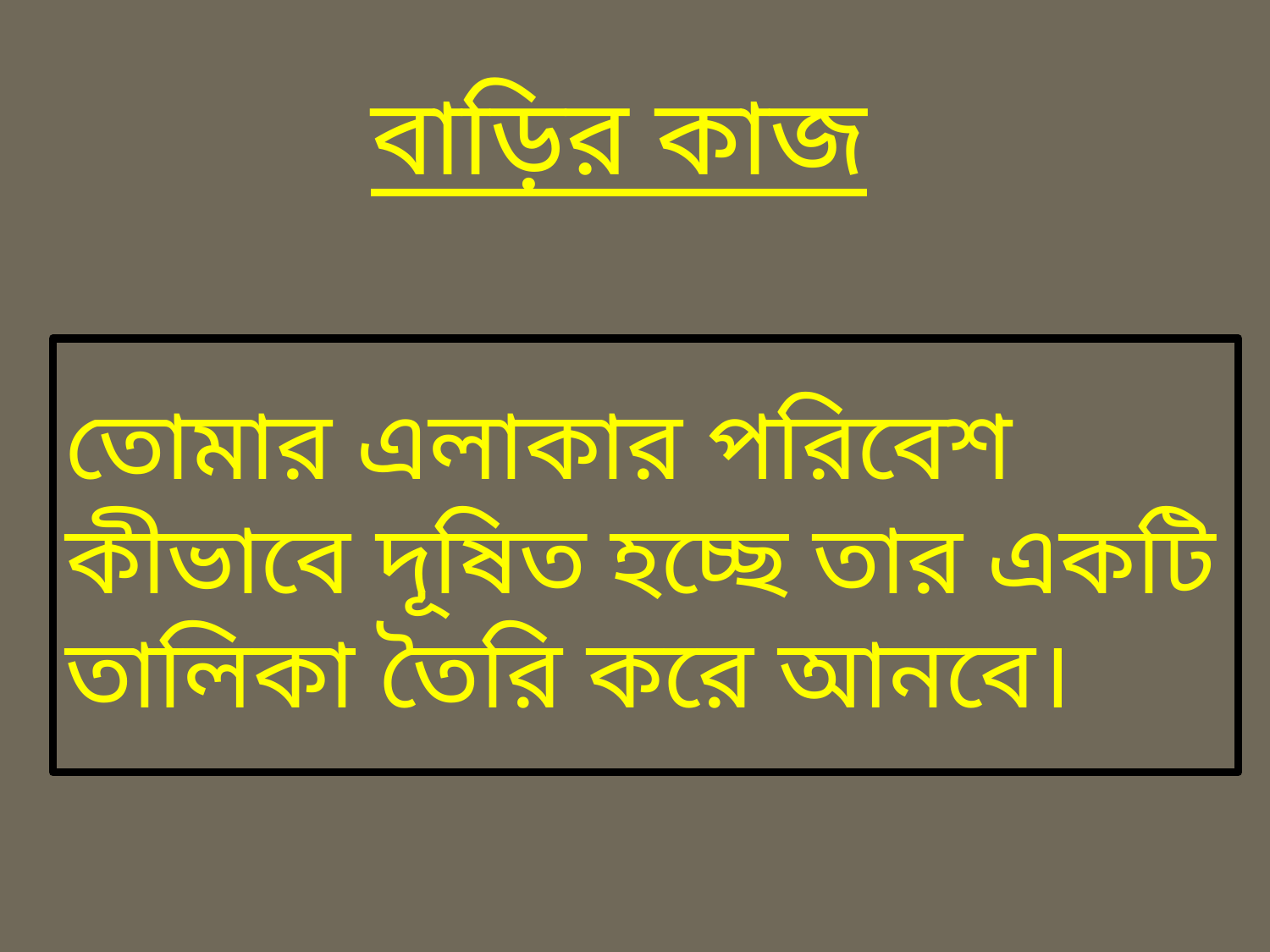

বাড়ির কাজ
তোমার এলাকার পরিবেশ কীভাবে দূষিত হচ্ছে তার একটি তালিকা তৈরি করে আনবে।